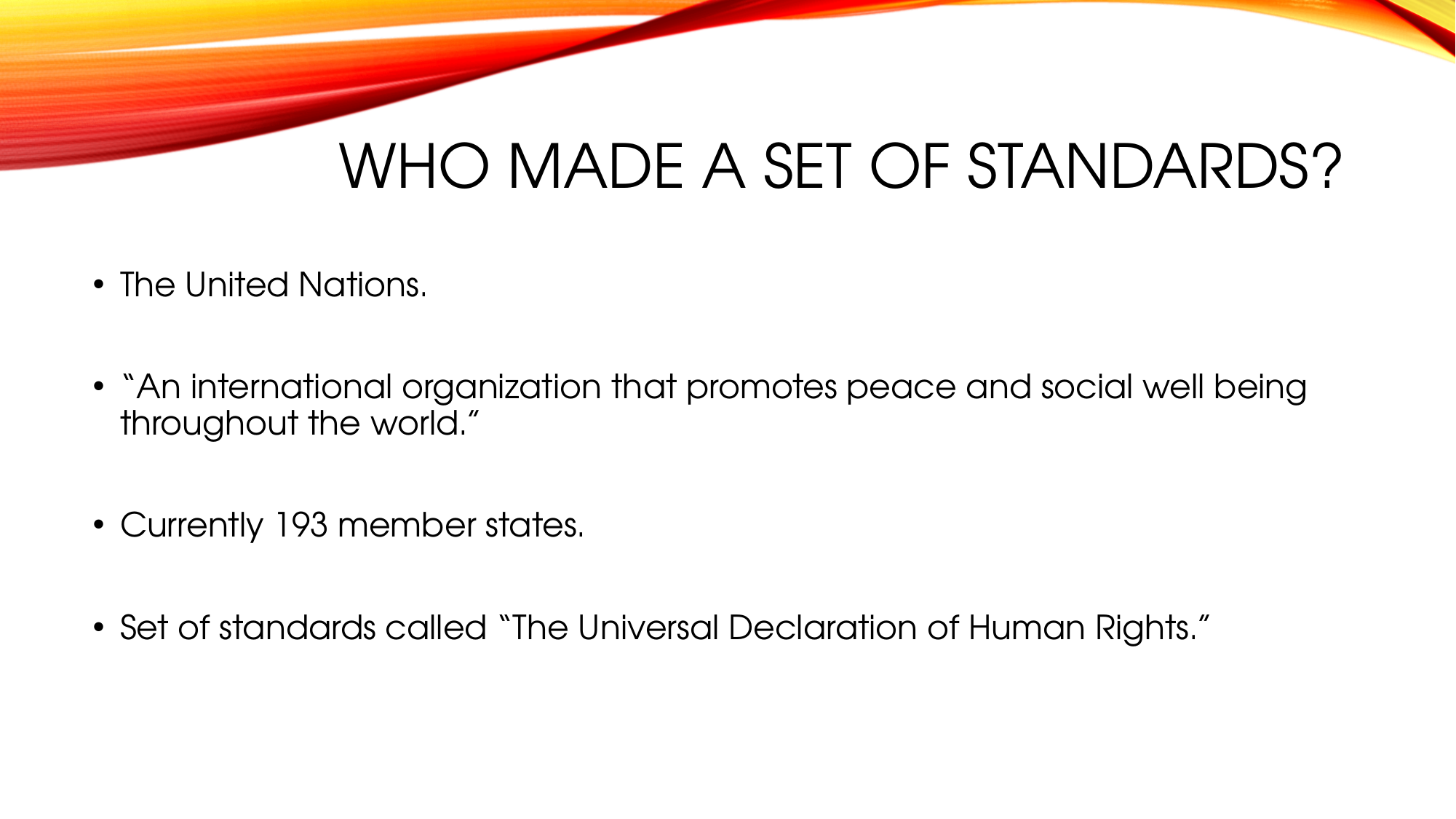

# Who made a Set of Standards?
The United Nations.

“An international organization that promotes peace and social well being throughout the world.”

Currently 193 member states.

Set of standards called “The Universal Declaration of Human Rights.”